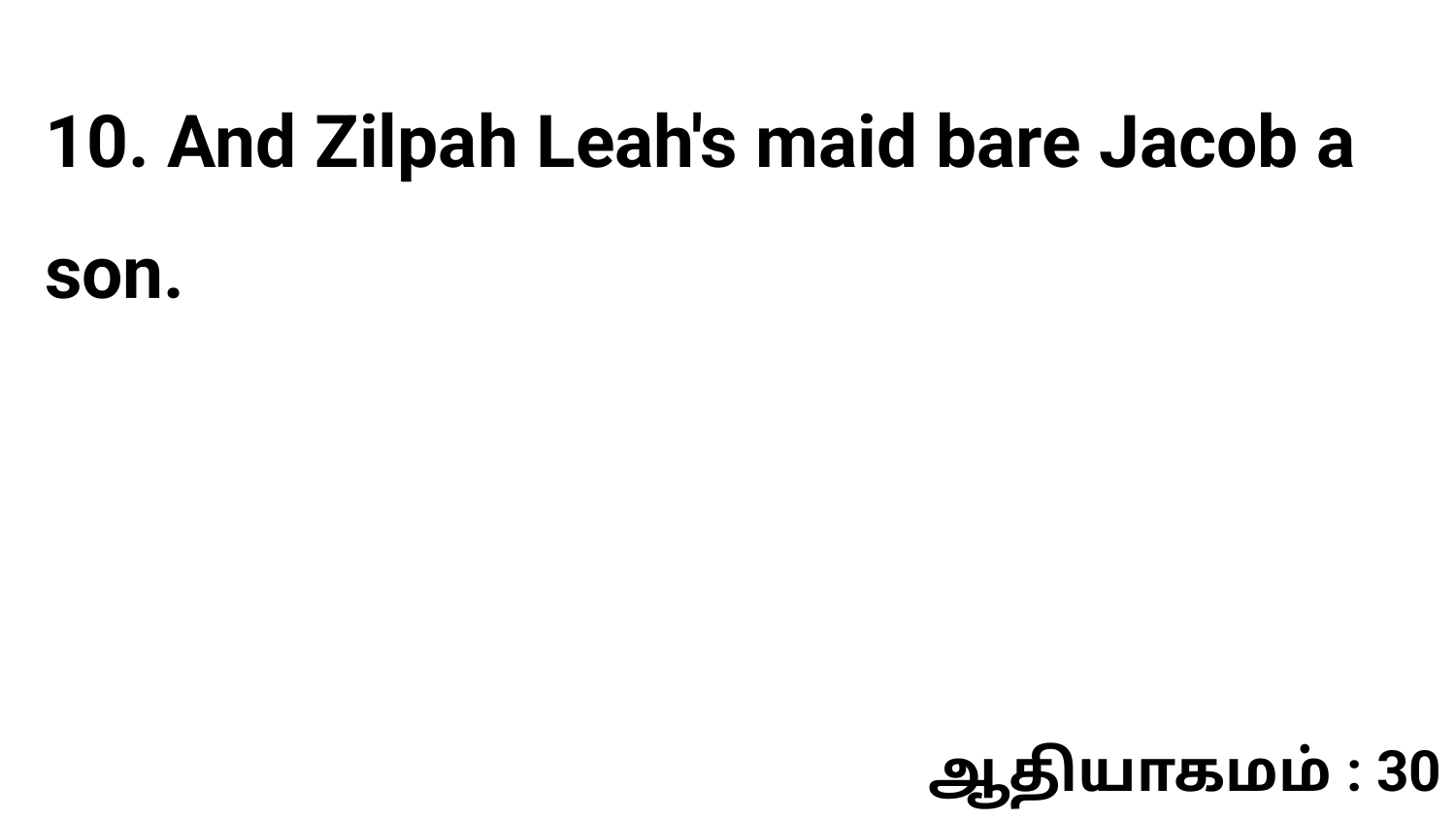

10. And Zilpah Leah's maid bare Jacob a son.
ஆதியாகமம் : 30